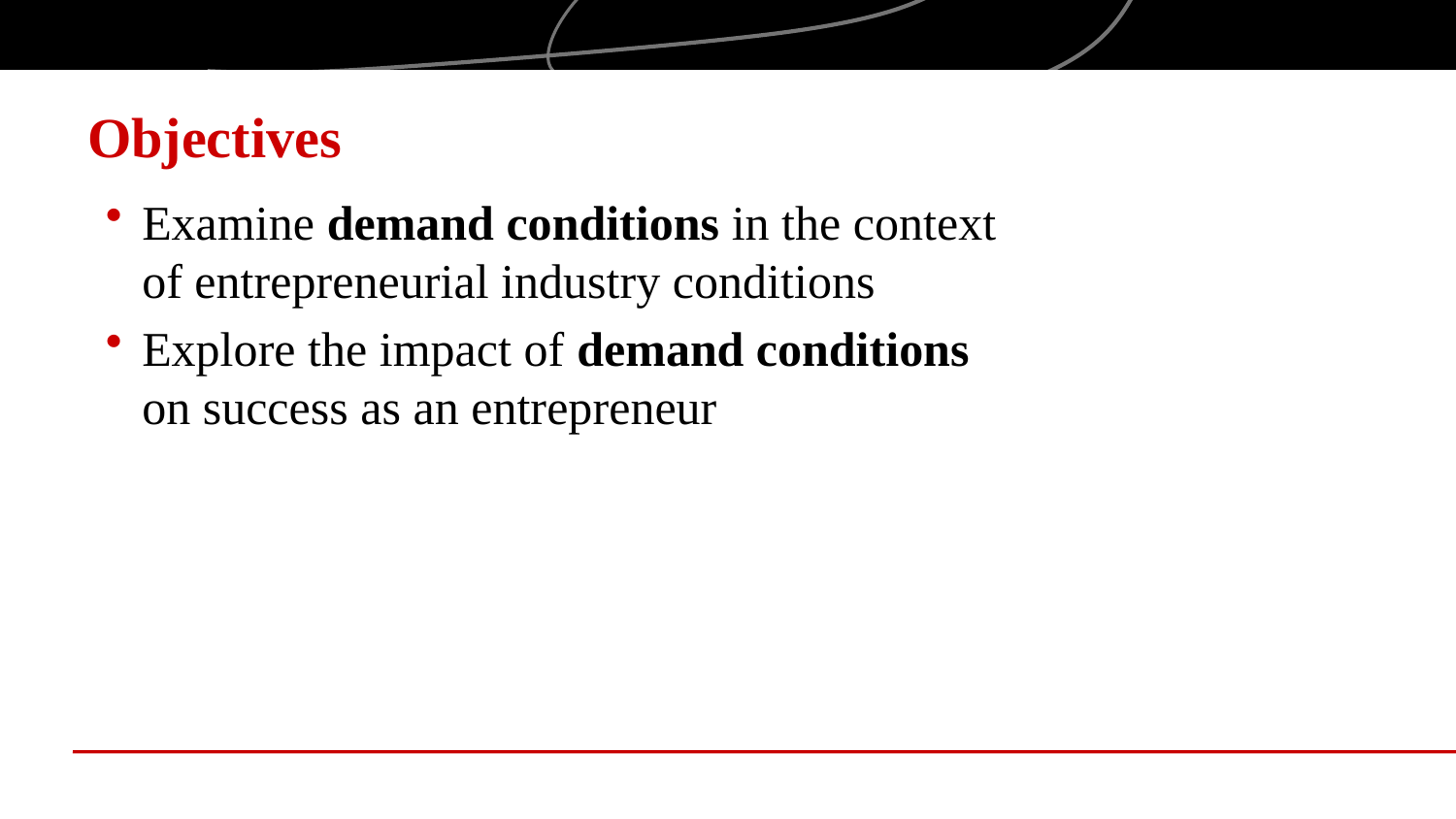

# Objectives
Examine demand conditions in the context of entrepreneurial industry conditions
Explore the impact of demand conditions on success as an entrepreneur